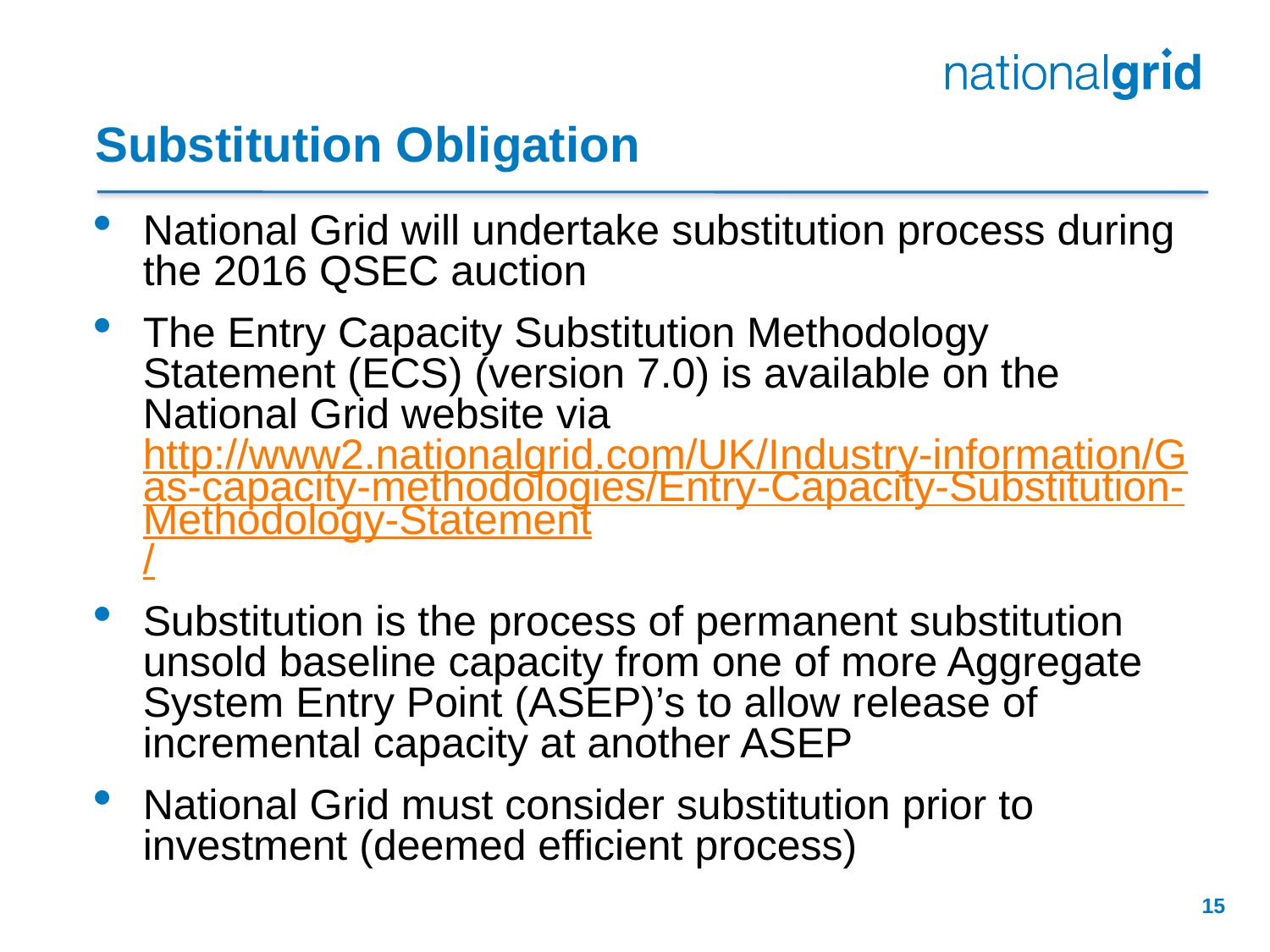

# Substitution Obligation
National Grid will undertake substitution process during the 2016 QSEC auction
The Entry Capacity Substitution Methodology Statement (ECS) (version 7.0) is available on the National Grid website via http://www2.nationalgrid.com/UK/Industry-information/Gas-capacity-methodologies/Entry-Capacity-Substitution-Methodology-Statement/
Substitution is the process of permanent substitution unsold baseline capacity from one of more Aggregate System Entry Point (ASEP)’s to allow release of incremental capacity at another ASEP
National Grid must consider substitution prior to investment (deemed efficient process)

15